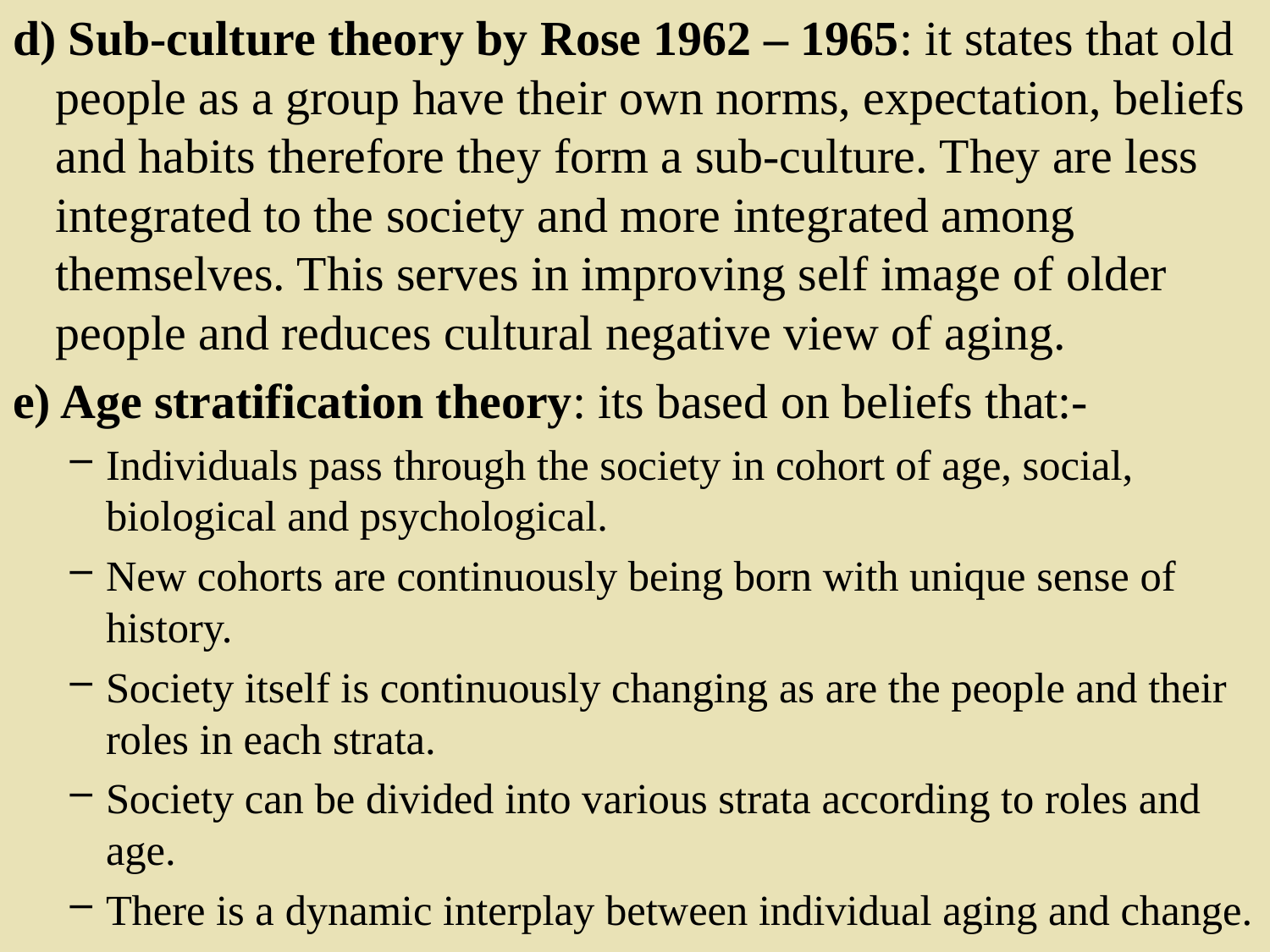

d) Sub-culture theory by Rose 1962 – 1965: it states that old people as a group have their own norms, expectation, beliefs and habits therefore they form a sub-culture. They are less integrated to the society and more integrated among themselves. This serves in improving self image of older people and reduces cultural negative view of aging.
e) Age stratification theory: its based on beliefs that:-
Individuals pass through the society in cohort of age, social, biological and psychological.
New cohorts are continuously being born with unique sense of history.
Society itself is continuously changing as are the people and their roles in each strata.
Society can be divided into various strata according to roles and age.
There is a dynamic interplay between individual aging and change.

13